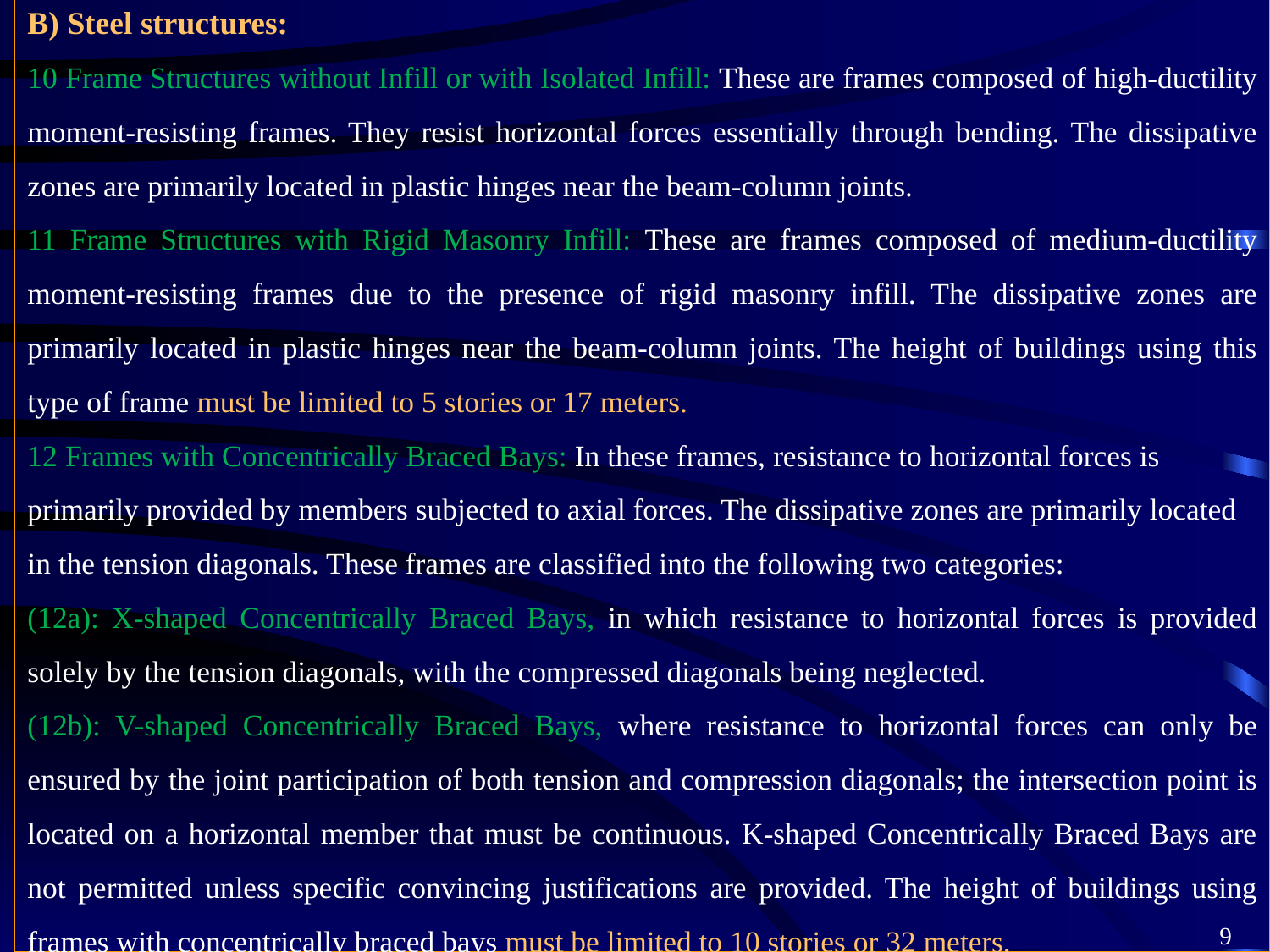

B) Steel structures:
10 Frame Structures without Infill or with Isolated Infill: These are frames composed of high-ductility moment-resisting frames. They resist horizontal forces essentially through bending. The dissipative zones are primarily located in plastic hinges near the beam-column joints.
11 Frame Structures with Rigid Masonry Infill: These are frames composed of medium-ductility moment-resisting frames due to the presence of rigid masonry infill. The dissipative zones are primarily located in plastic hinges near the beam-column joints. The height of buildings using this type of frame must be limited to 5 stories or 17 meters.
12 Frames with Concentrically Braced Bays: In these frames, resistance to horizontal forces is primarily provided by members subjected to axial forces. The dissipative zones are primarily located in the tension diagonals. These frames are classified into the following two categories:
(12a): X-shaped Concentrically Braced Bays, in which resistance to horizontal forces is provided solely by the tension diagonals, with the compressed diagonals being neglected.
(12b): V-shaped Concentrically Braced Bays, where resistance to horizontal forces can only be ensured by the joint participation of both tension and compression diagonals; the intersection point is located on a horizontal member that must be continuous. K-shaped Concentrically Braced Bays are not permitted unless specific convincing justifications are provided. The height of buildings using frames with concentrically braced bays must be limited to 10 stories or 32 meters.
9